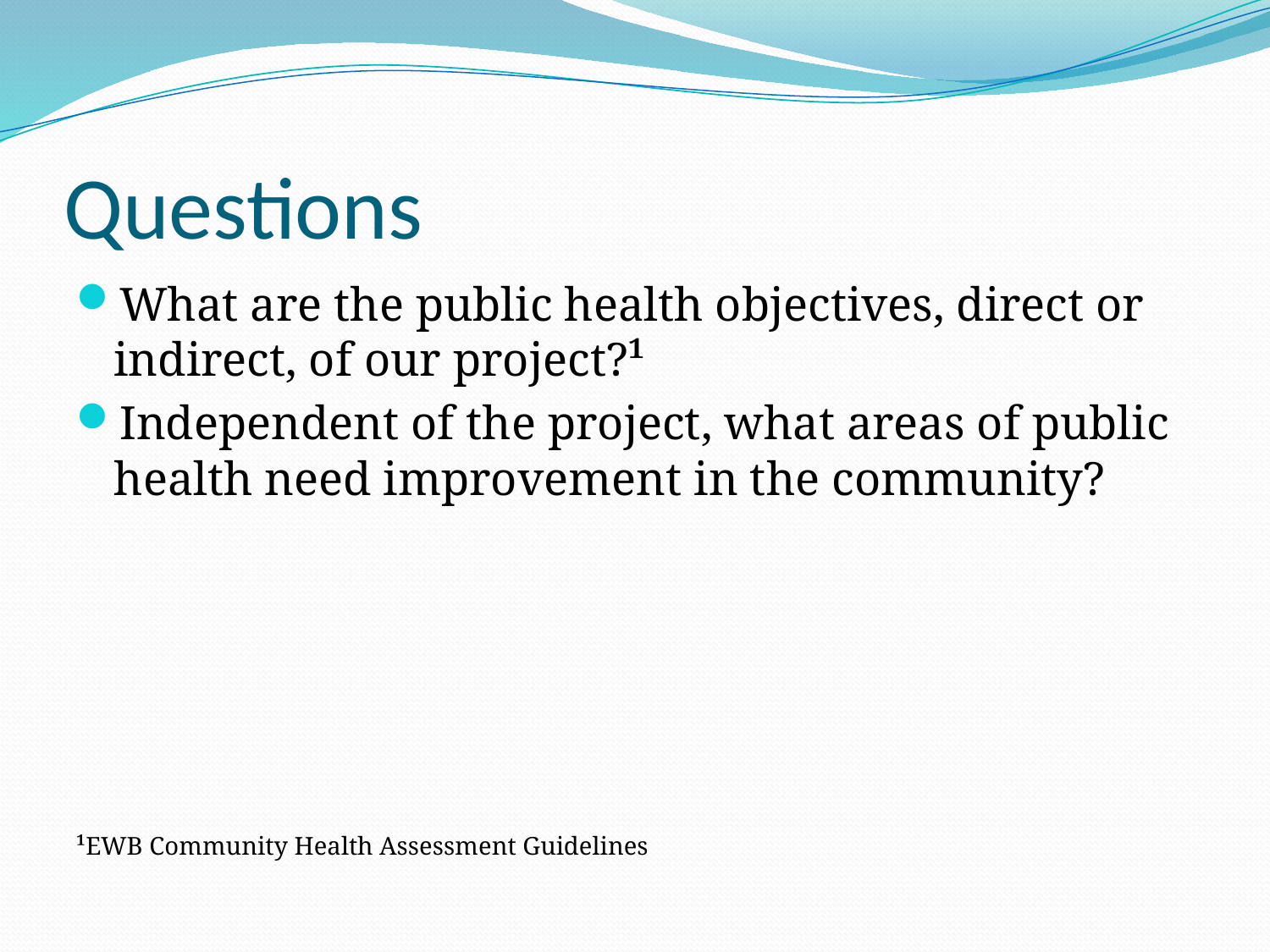

# Questions
What are the public health objectives, direct or indirect, of our project?¹
Independent of the project, what areas of public health need improvement in the community?

¹EWB Community Health Assessment Guidelines